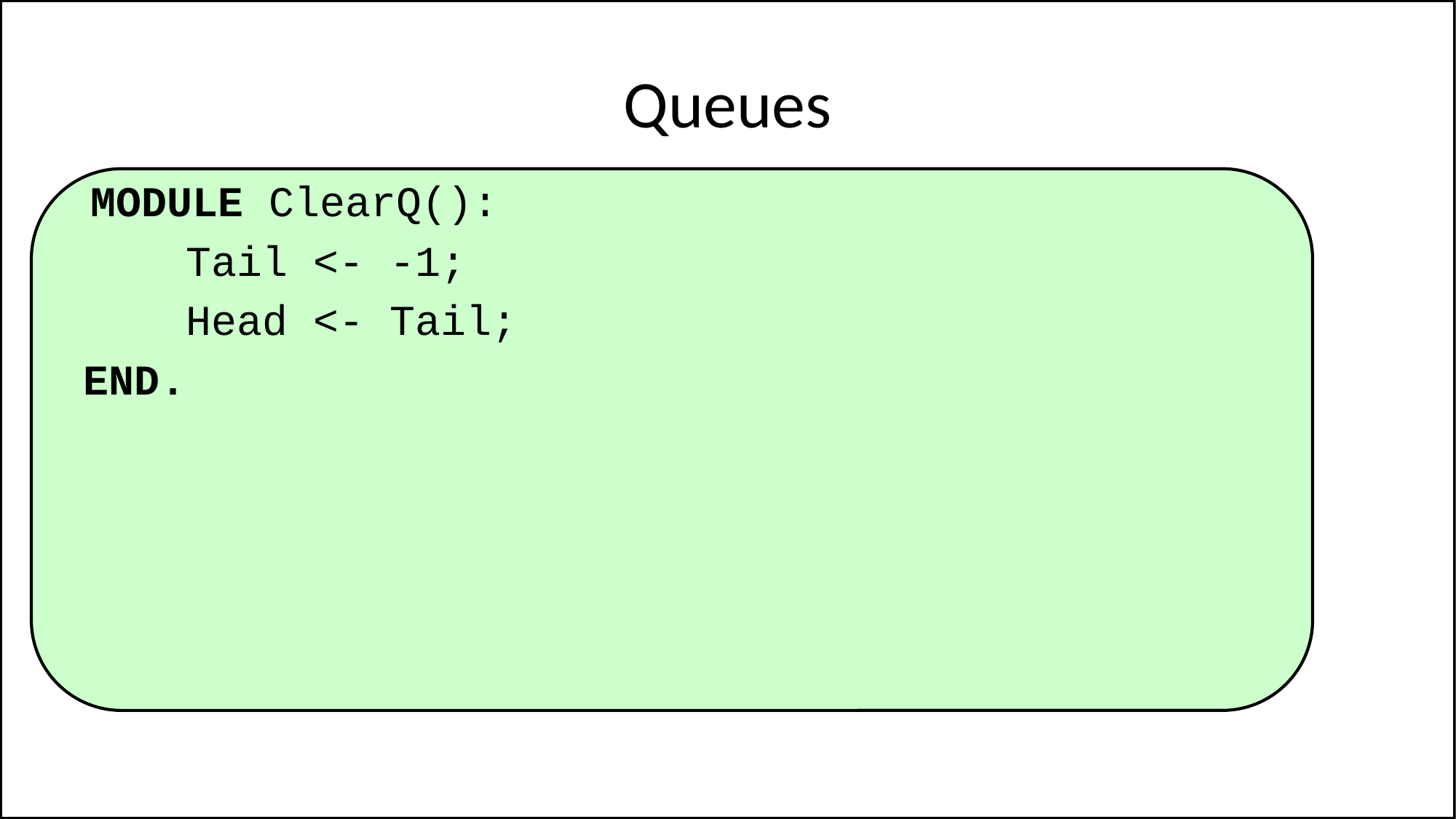

# Queues

MODULE ClearQ():
Tail <- -1;
Head <- Tail;
END.